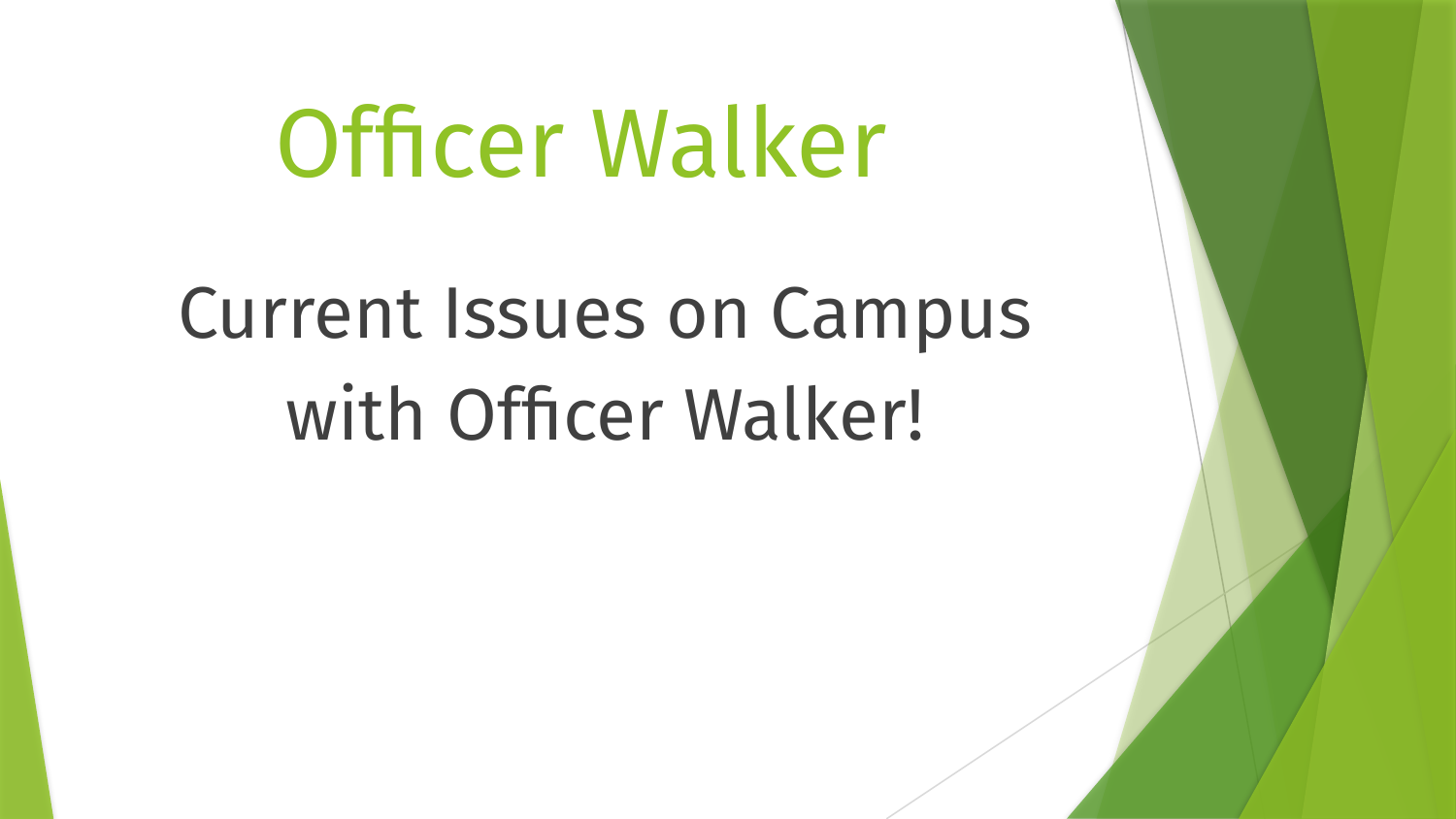

# Officer Walker
Current Issues on Campus
with Officer Walker!